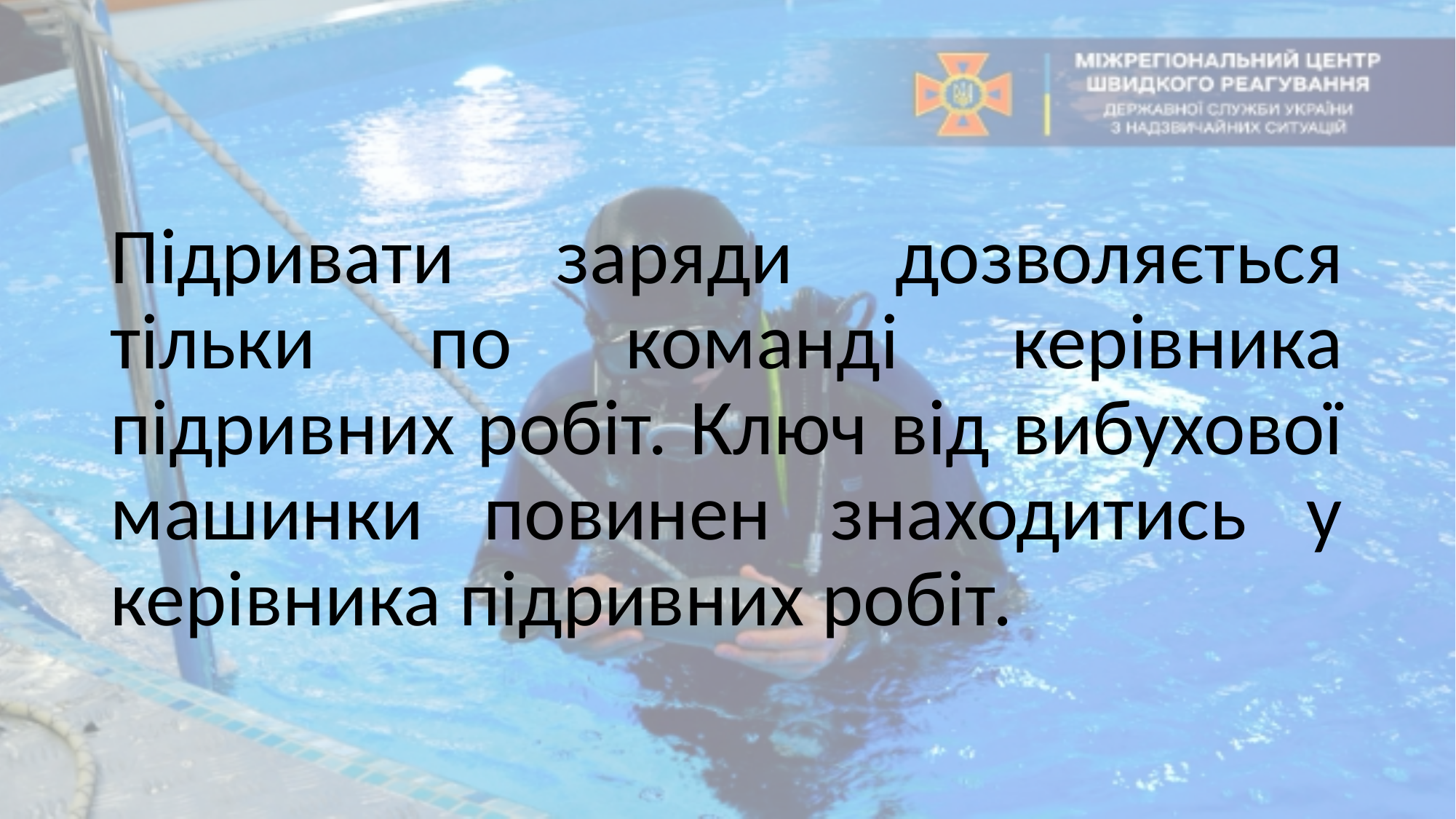

# Підривати заряди дозволяється тільки по команді керівника підривних робіт. Ключ від вибухової машинки повинен знаходитись у керівника підривних робіт.